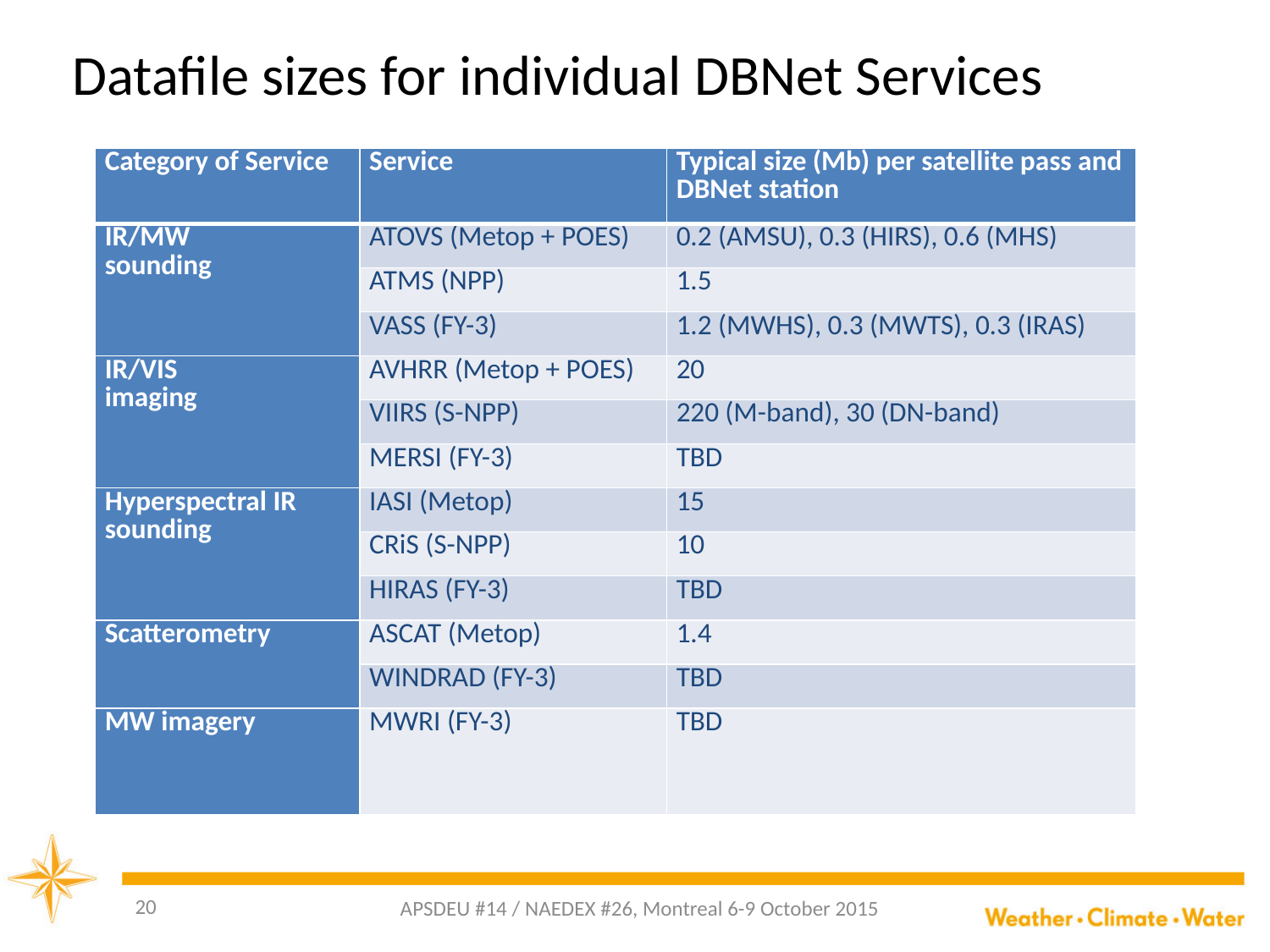

# Datafile sizes for individual DBNet Services
| Category of Service | Service | Typical size (Mb) per satellite pass and DBNet station |
| --- | --- | --- |
| IR/MW sounding | ATOVS (Metop + POES) | 0.2 (AMSU), 0.3 (HIRS), 0.6 (MHS) |
|  | ATMS (NPP) | 1.5 |
|  | VASS (FY-3) | 1.2 (MWHS), 0.3 (MWTS), 0.3 (IRAS) |
| IR/VIS imaging | AVHRR (Metop + POES) | 20 |
|  | VIIRS (S-NPP) | 220 (M-band), 30 (DN-band) |
|  | MERSI (FY-3) | TBD |
| Hyperspectral IR sounding | IASI (Metop) | 15 |
|  | CRiS (S-NPP) | 10 |
|  | HIRAS (FY-3) | TBD |
| Scatterometry | ASCAT (Metop) | 1.4 |
|  | WINDRAD (FY-3) | TBD |
| MW imagery | MWRI (FY-3) | TBD |
20
APSDEU #14 / NAEDEX #26, Montreal 6-9 October 2015